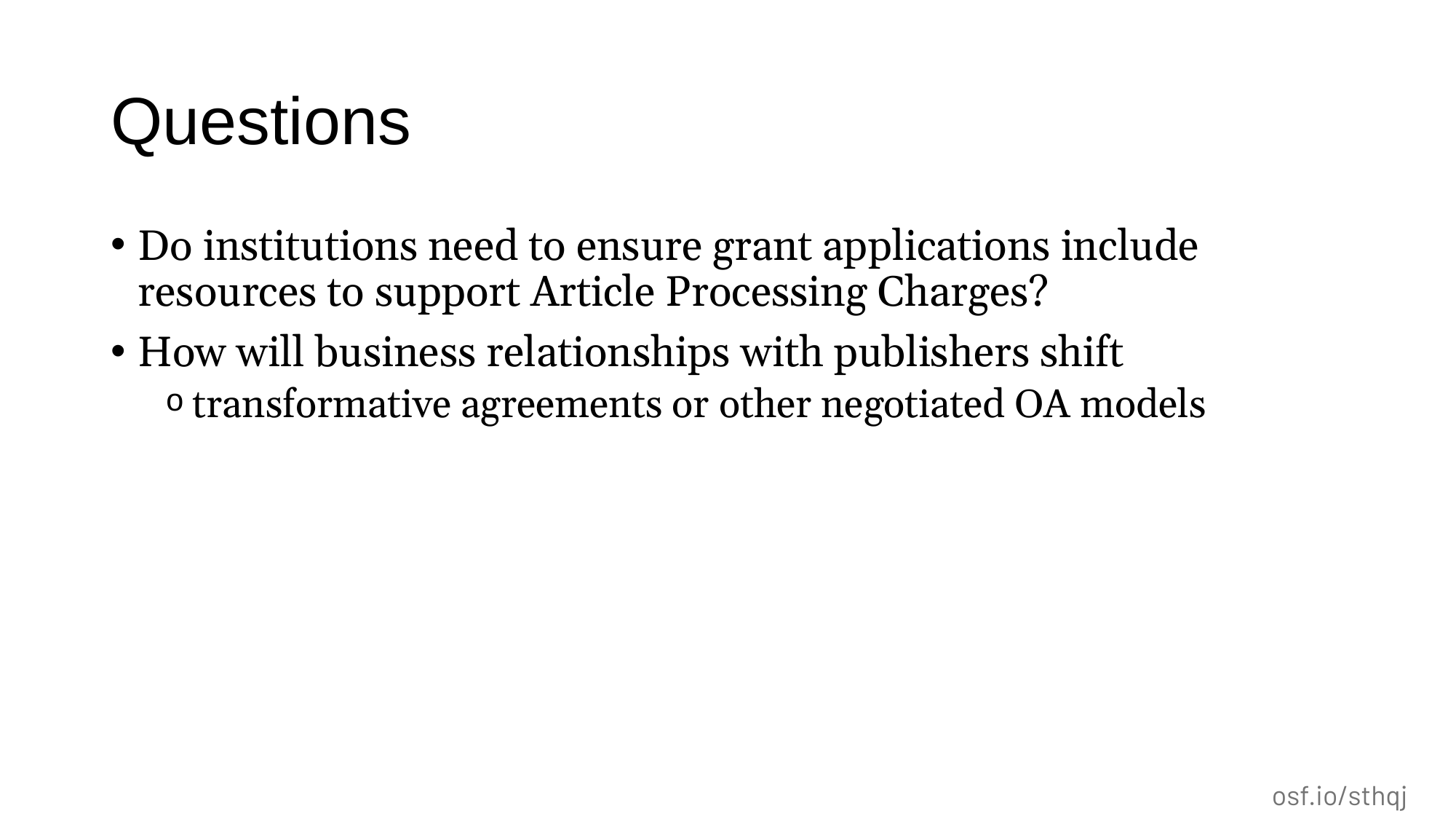

# Questions
Do institutions need to ensure grant applications include resources to support Article Processing Charges?
How will business relationships with publishers shift
transformative agreements or other negotiated OA models